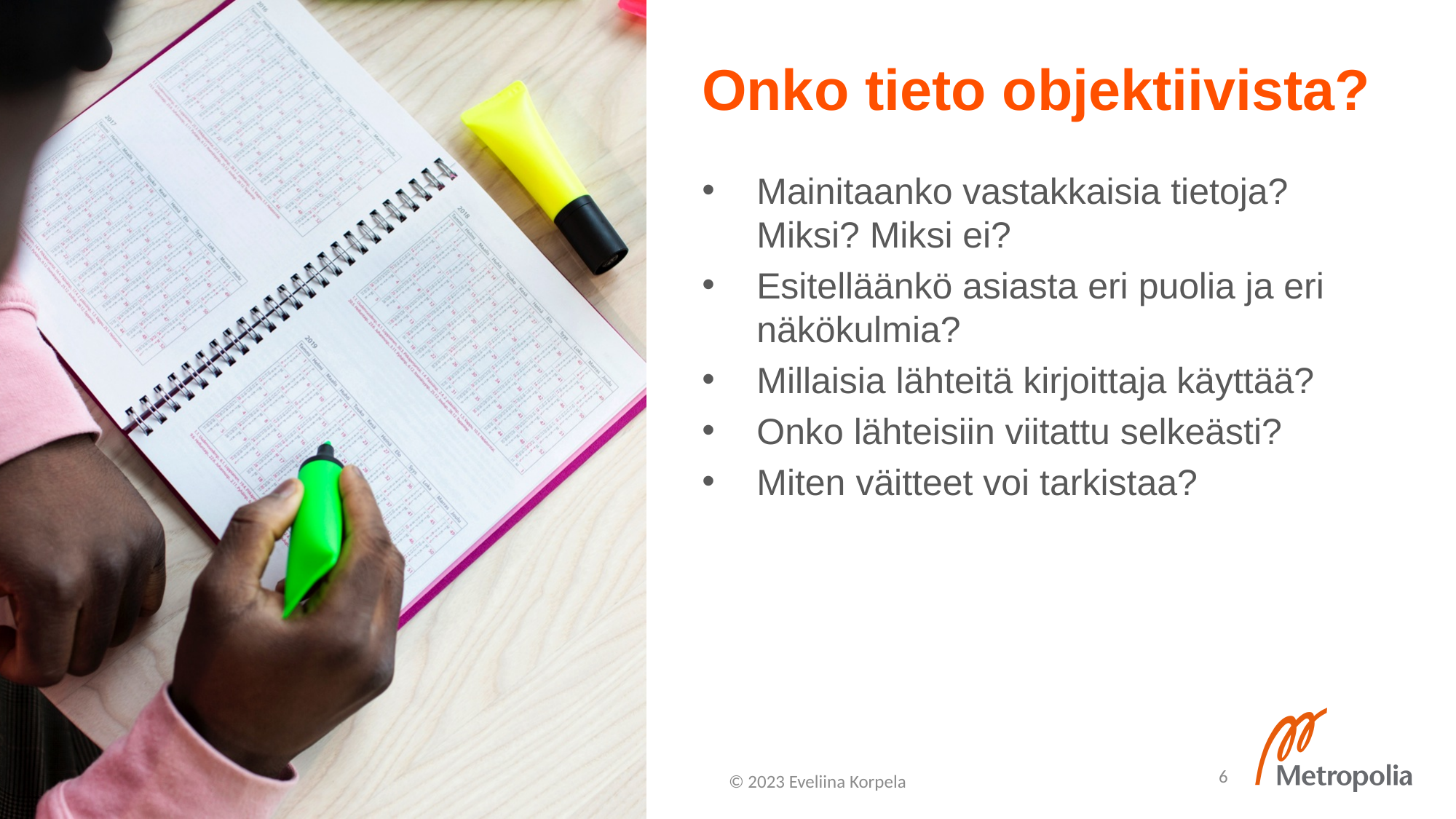

# Onko tieto objektiivista?
Mainitaanko vastakkaisia tietoja? Miksi? Miksi ei?
Esitelläänkö asiasta eri puolia ja eri näkökulmia?
Millaisia lähteitä kirjoittaja käyttää?
Onko lähteisiin viitattu selkeästi?
Miten väitteet voi tarkistaa?

6
© 2023 Eveliina Korpela